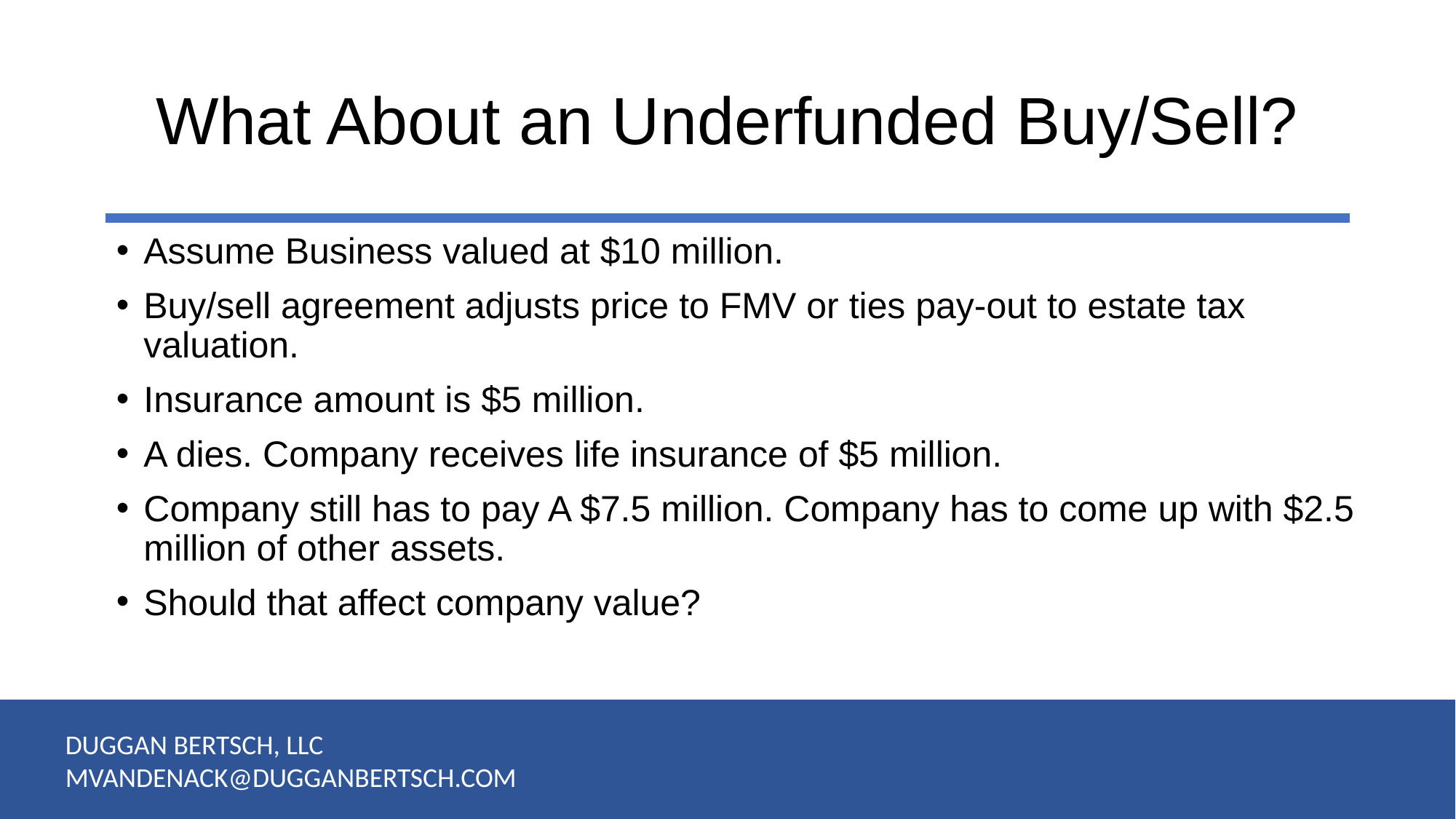

# What About an Underfunded Buy/Sell?
Assume Business valued at $10 million.
Buy/sell agreement adjusts price to FMV or ties pay-out to estate tax valuation.
Insurance amount is $5 million.
A dies. Company receives life insurance of $5 million.
Company still has to pay A $7.5 million. Company has to come up with $2.5 million of other assets.
Should that affect company value?
DUGGAN BERTSCH, LLC
MVANDENACK@DUGGANBERTSCH.COM
46